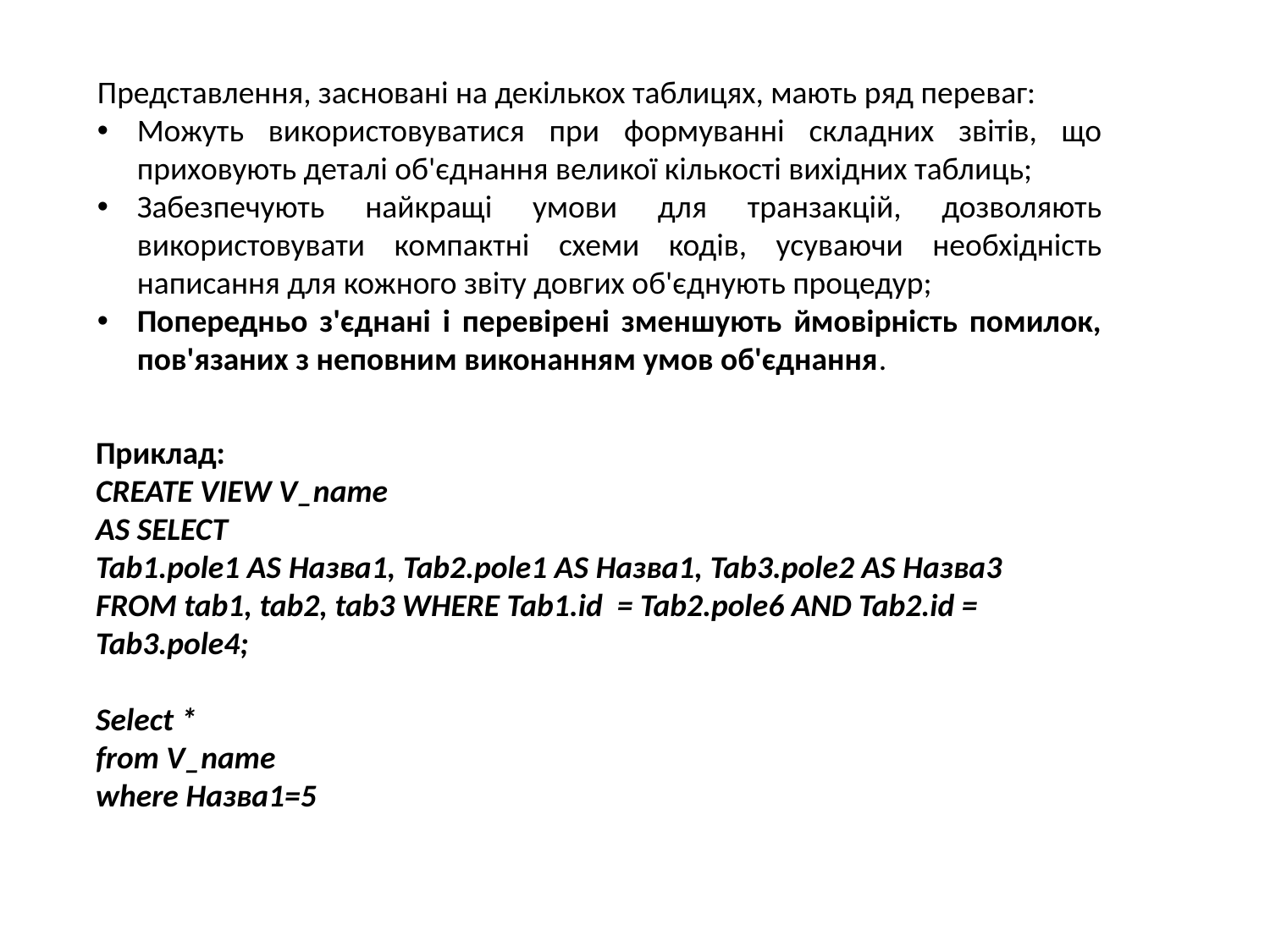

Представлення, засновані на декількох таблицях, мають ряд переваг:
Можуть використовуватися при формуванні складних звітів, що приховують деталі об'єднання великої кількості вихідних таблиць;
Забезпечують найкращі умови для транзакцій, дозволяють використовувати компактні схеми кодів, усуваючи необхідність написання для кожного звіту довгих об'єднують процедур;
Попередньо з'єднані і перевірені зменшують ймовірність помилок, пов'язаних з неповним виконанням умов об'єднання.
Приклад:
CREATE VIEW V_name
AS SELECT
Tab1.pole1 AS Назва1, Tab2.pole1 AS Назва1, Tab3.pole2 AS Назва3
FROM tab1, tab2, tab3 WHERE Tab1.id  = Tab2.pole6 AND Tab2.id = Tab3.pole4;

Select *
from V_name
where Назва1=5